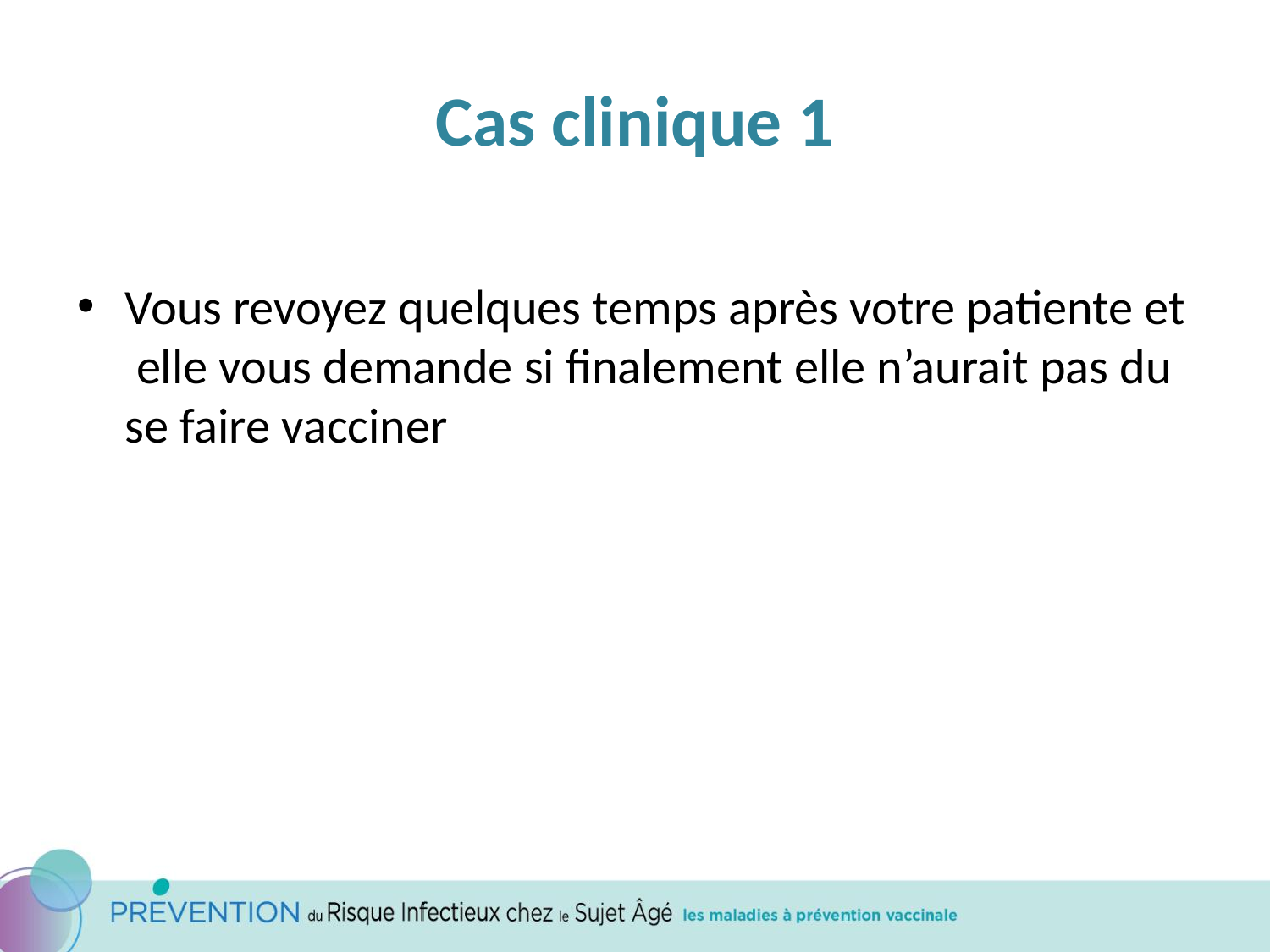

# Cas clinique 1

Vous revoyez quelques temps après votre patiente et  elle vous demande si finalement elle n’aurait pas du se faire vacciner